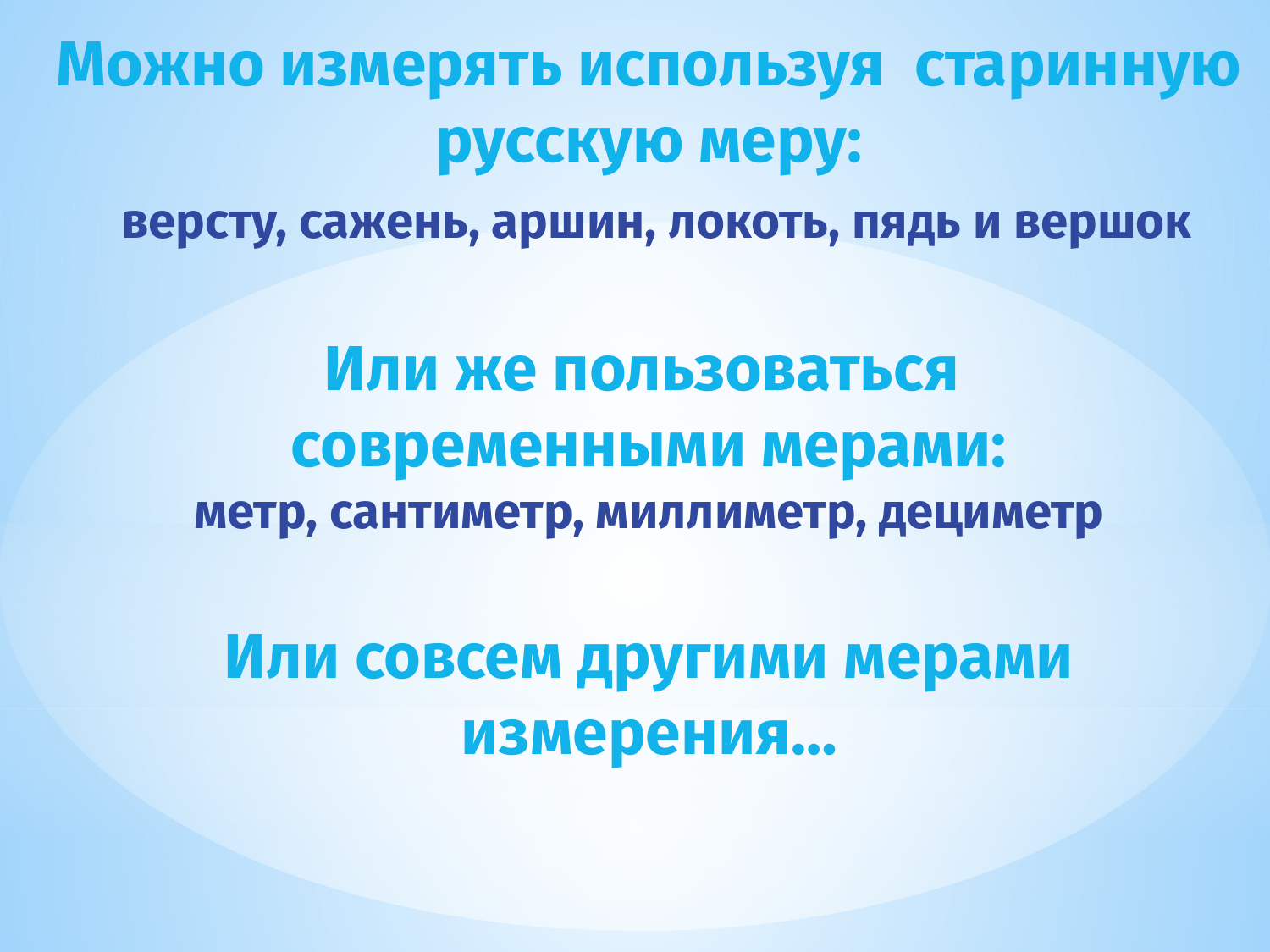

Можно измерять используя  старинную русскую меру:
 версту, сажень, аршин, локоть, пядь и вершок

Или же пользоваться
современными мерами:
метр, сантиметр, миллиметр, дециметр

Или совсем другими мерами измерения…